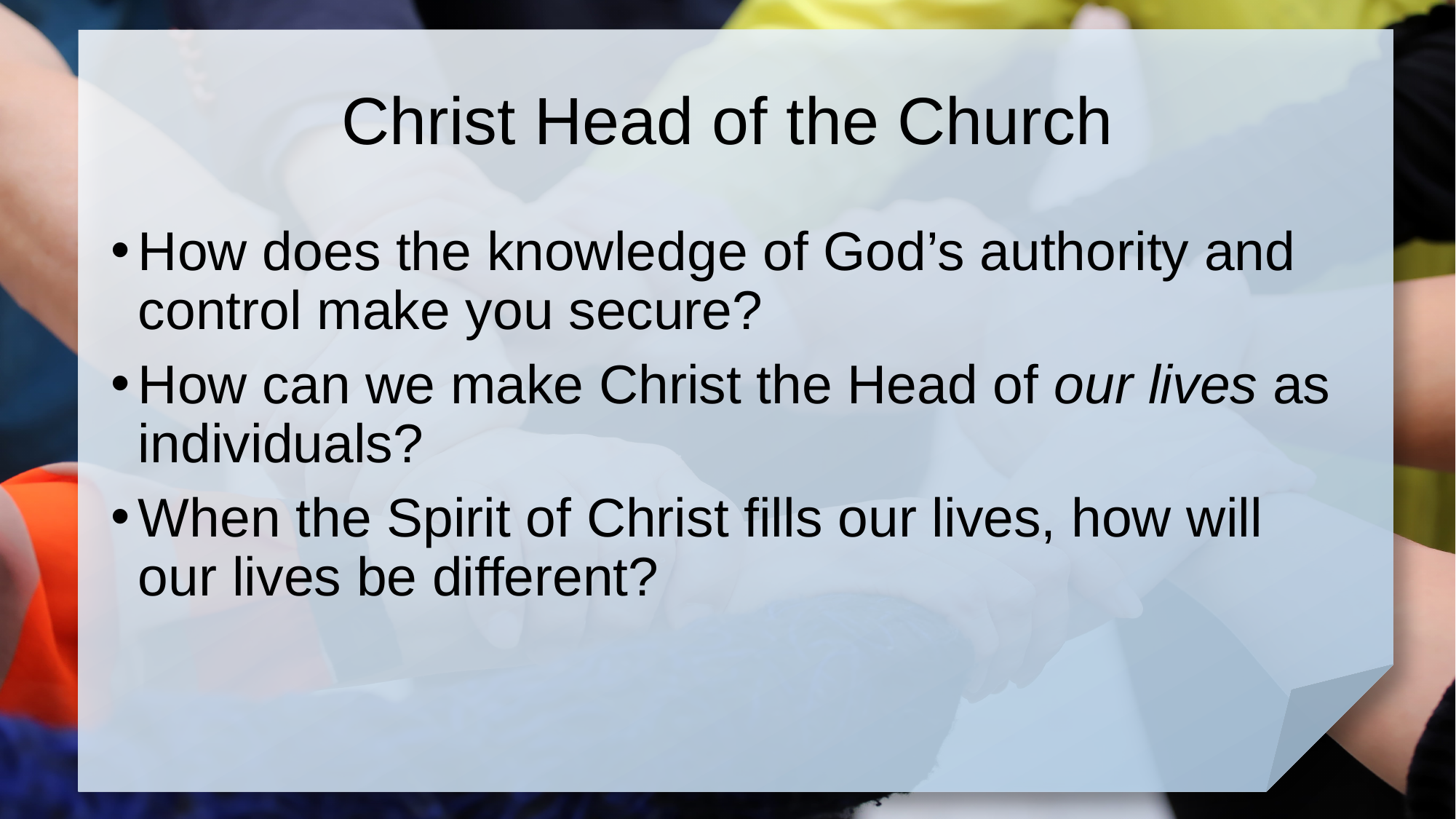

# Christ Head of the Church
How does the knowledge of God’s authority and control make you secure?
How can we make Christ the Head of our lives as individuals?
When the Spirit of Christ fills our lives, how will our lives be different?